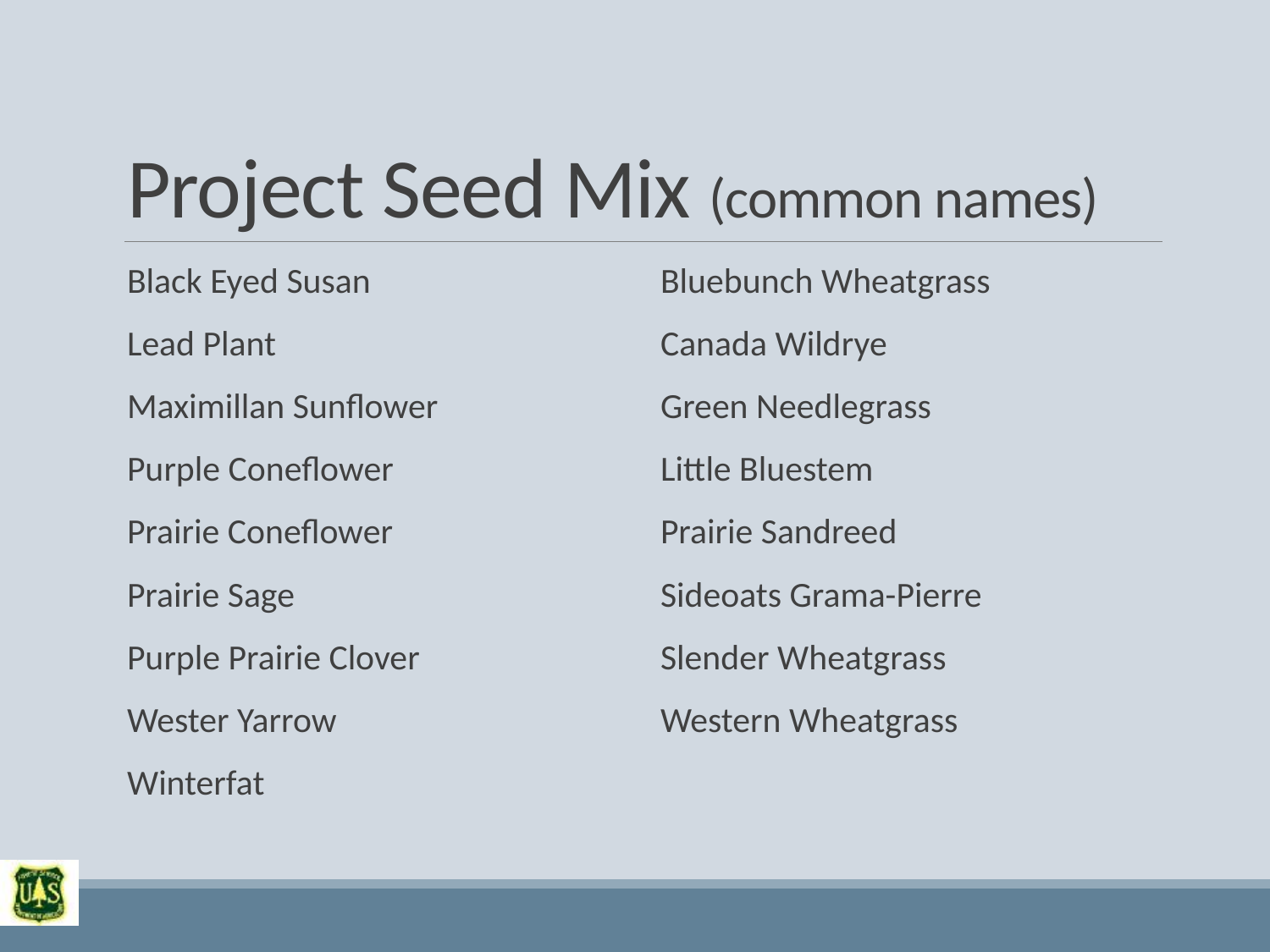

# Project Seed Mix (common names)
Black Eyed Susan
Lead Plant
Maximillan Sunflower
Purple Coneflower
Prairie Coneflower
Prairie Sage
Purple Prairie Clover
Wester Yarrow
Winterfat
Bluebunch Wheatgrass
Canada Wildrye
Green Needlegrass
Little Bluestem
Prairie Sandreed
Sideoats Grama-Pierre
Slender Wheatgrass
Western Wheatgrass